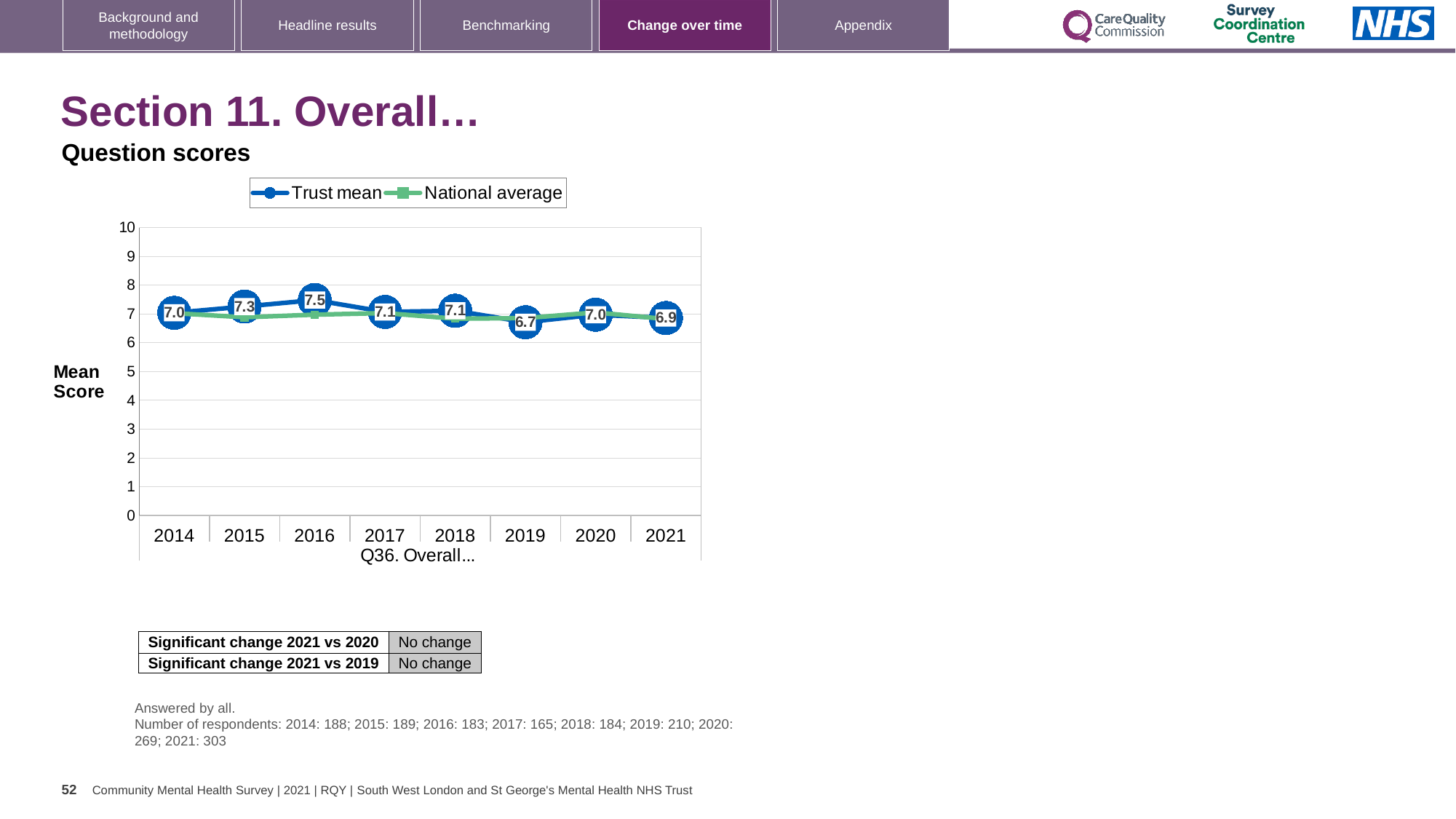

# Section 11. Overall…
Question scores

### Chart

| Category | Trust mean | National average |
|---|---|---|
| 2014 | 7.03823889367693 | 7.027027916725072 |
| 2015 | 7.25694143671221 | 6.883967910304355 |
| 2016 | 7.48189027494698 | 6.974981414519081 |
| 2017 | 7.07021990946842 | 7.029817967674326 |
| 2018 | 7.11109635275985 | 6.8350870270286 |
| 2019 | 6.7133786701491 | 6.855993264170402 |
| 2020 | 6.97263319093531 | 7.053089117360716 |
| 2021 | 6.85954158502676 | 6.822825881440929 |
| Significant change 2021 vs 2020 | No change |
| --- | --- |
| Significant change 2021 vs 2019 | No change |
Answered by all.
Number of respondents: 2014: 188; 2015: 189; 2016: 183; 2017: 165; 2018: 184; 2019: 210; 2020: 269; 2021: 303
52